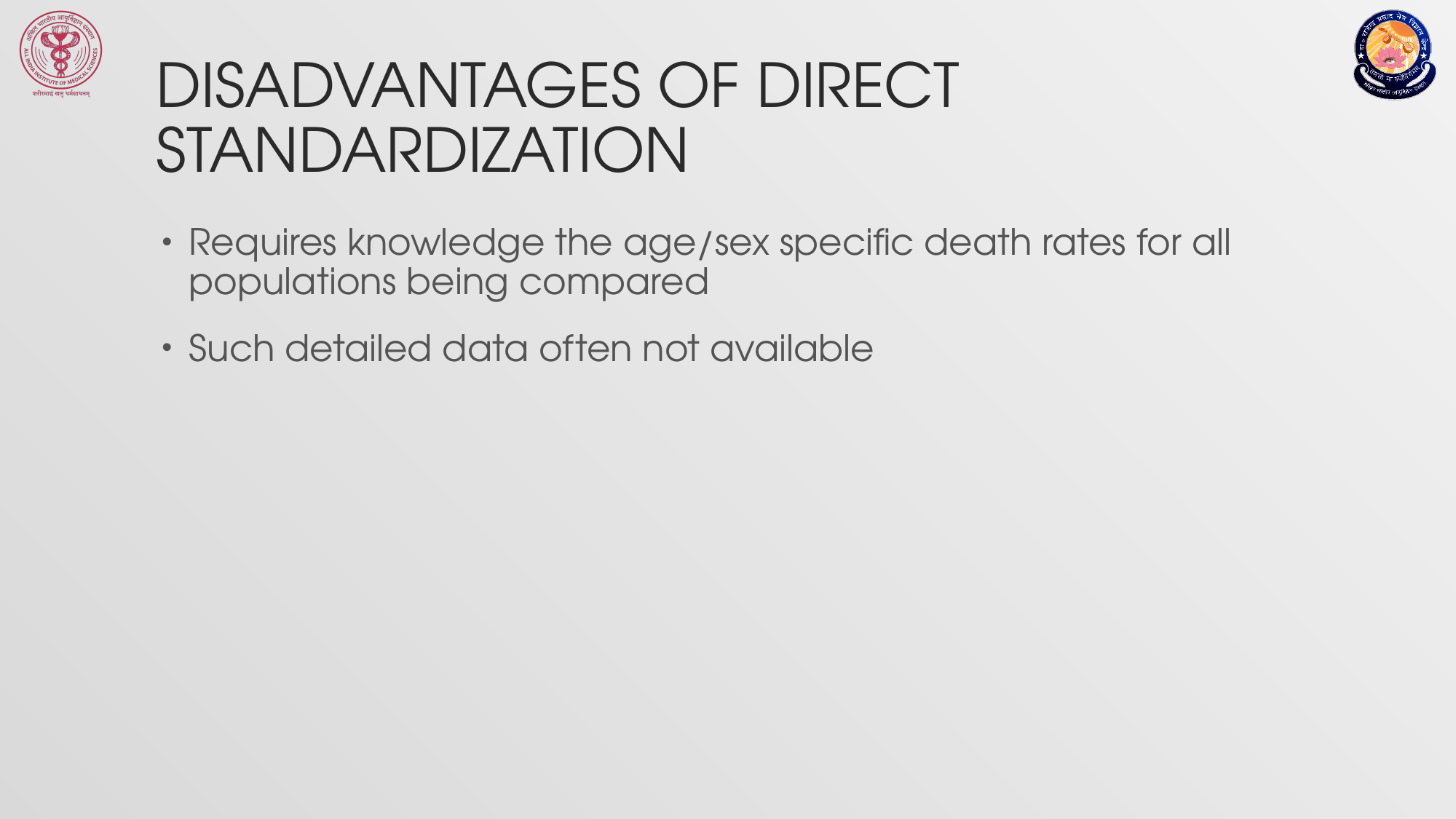

# Disadvantages of Direct  Standardization
Requires knowledge the age/sex specific death rates for all populations being compared
Such detailed data often not available